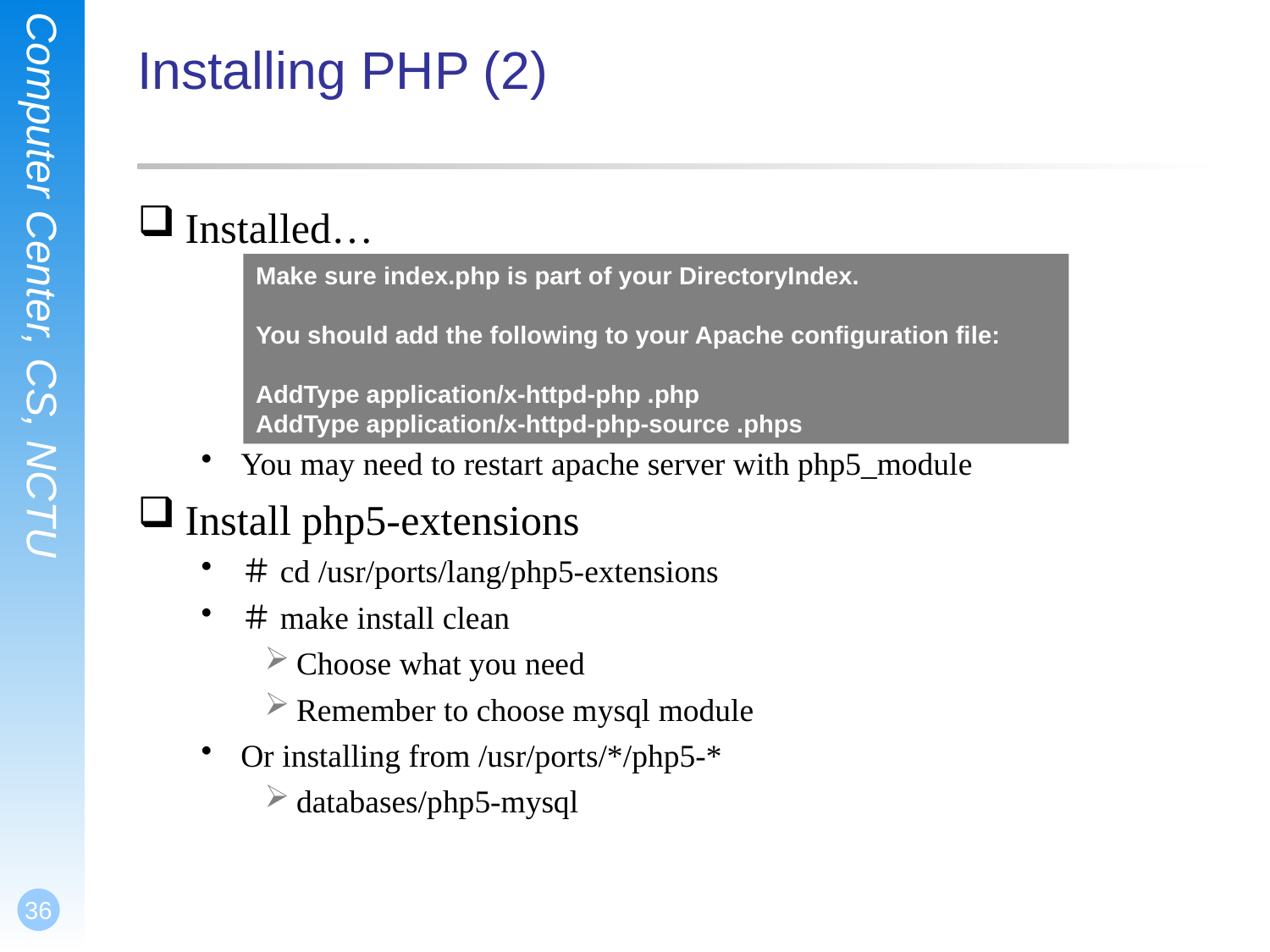

# Installing PHP (2)
Installed…

You may need to restart apache server with php5_module
Install php5-extensions
＃cd /usr/ports/lang/php5-extensions
＃make install clean
Choose what you need
Remember to choose mysql module
Or installing from /usr/ports/*/php5-*
databases/php5-mysql

Make sure index.php is part of your DirectoryIndex.

You should add the following to your Apache configuration file:

AddType application/x-httpd-php .php
AddType application/x-httpd-php-source .phps